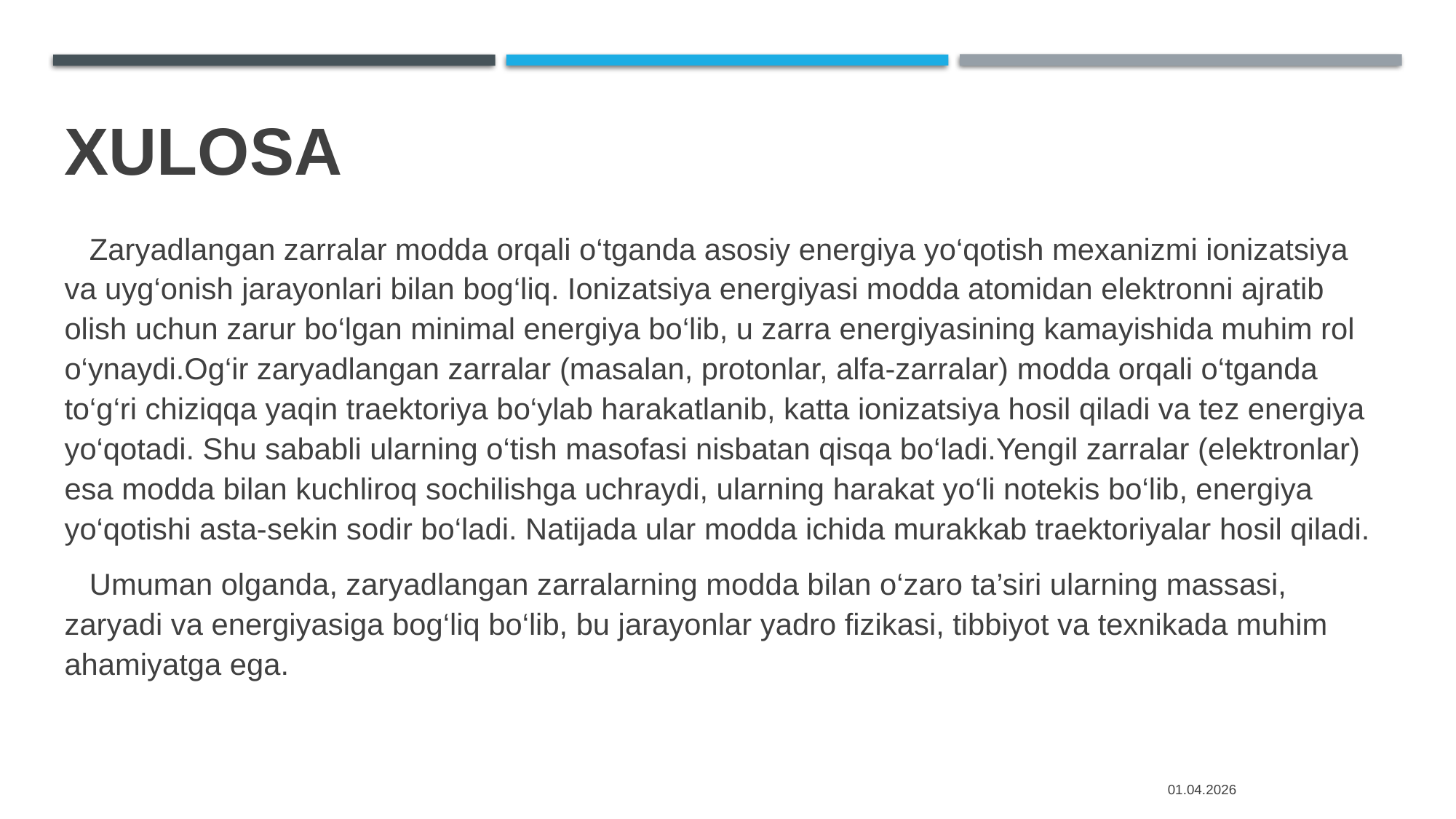

# Xulosa
   Zaryadlangan zarralar modda orqali o‘tganda asosiy energiya yo‘qotish mexanizmi ionizatsiya va uyg‘onish jarayonlari bilan bog‘liq. Ionizatsiya energiyasi modda atomidan elektronni ajratib olish uchun zarur bo‘lgan minimal energiya bo‘lib, u zarra energiyasining kamayishida muhim rol o‘ynaydi.Og‘ir zaryadlangan zarralar (masalan, protonlar, alfa-zarralar) modda orqali o‘tganda to‘g‘ri chiziqqa yaqin traektoriya bo‘ylab harakatlanib, katta ionizatsiya hosil qiladi va tez energiya yo‘qotadi. Shu sababli ularning o‘tish masofasi nisbatan qisqa bo‘ladi.Yengil zarralar (elektronlar) esa modda bilan kuchliroq sochilishga uchraydi, ularning harakat yo‘li notekis bo‘lib, energiya yo‘qotishi asta-sekin sodir bo‘ladi. Natijada ular modda ichida murakkab traektoriyalar hosil qiladi.
   Umuman olganda, zaryadlangan zarralarning modda bilan o‘zaro ta’siri ularning massasi, zaryadi va energiyasiga bog‘liq bo‘lib, bu jarayonlar yadro fizikasi, tibbiyot va texnikada muhim ahamiyatga ega.
01.04.2026